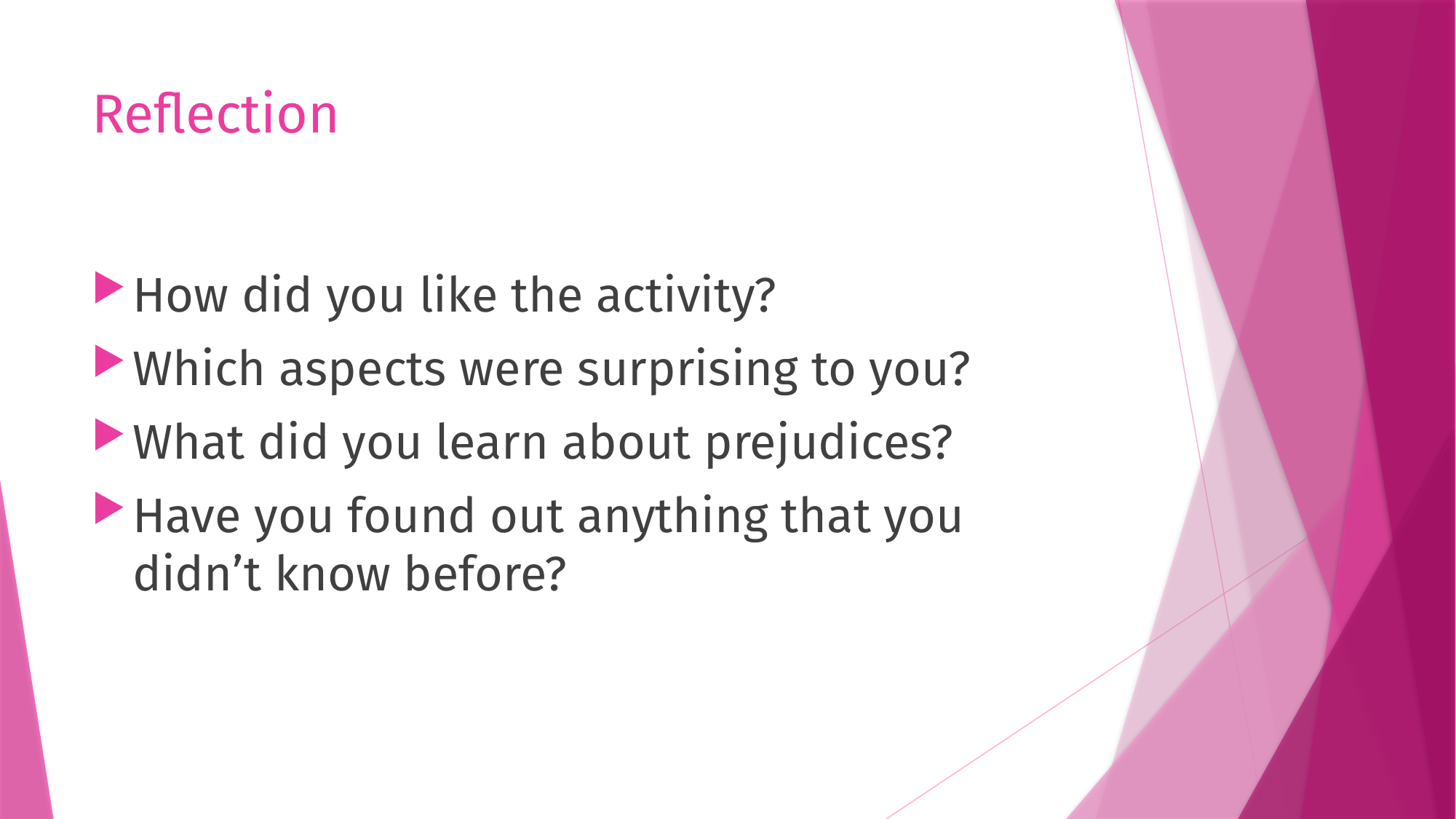

# Reflection
How did you like the activity?
Which aspects were surprising to you?
What did you learn about prejudices?
Have you found out anything that you didn’t know before?